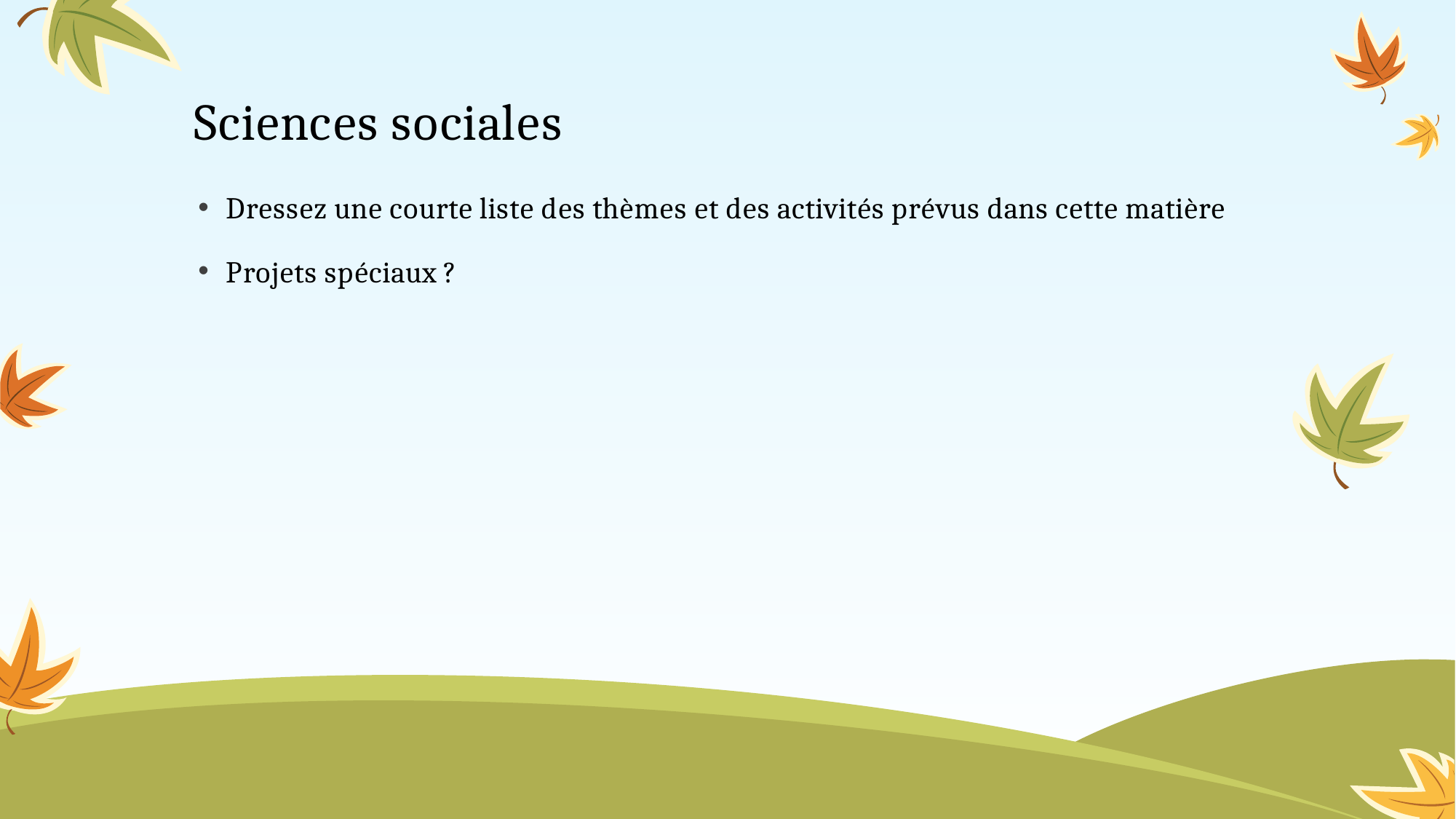

# Sciences sociales
Dressez une courte liste des thèmes et des activités prévus dans cette matière
Projets spéciaux ?